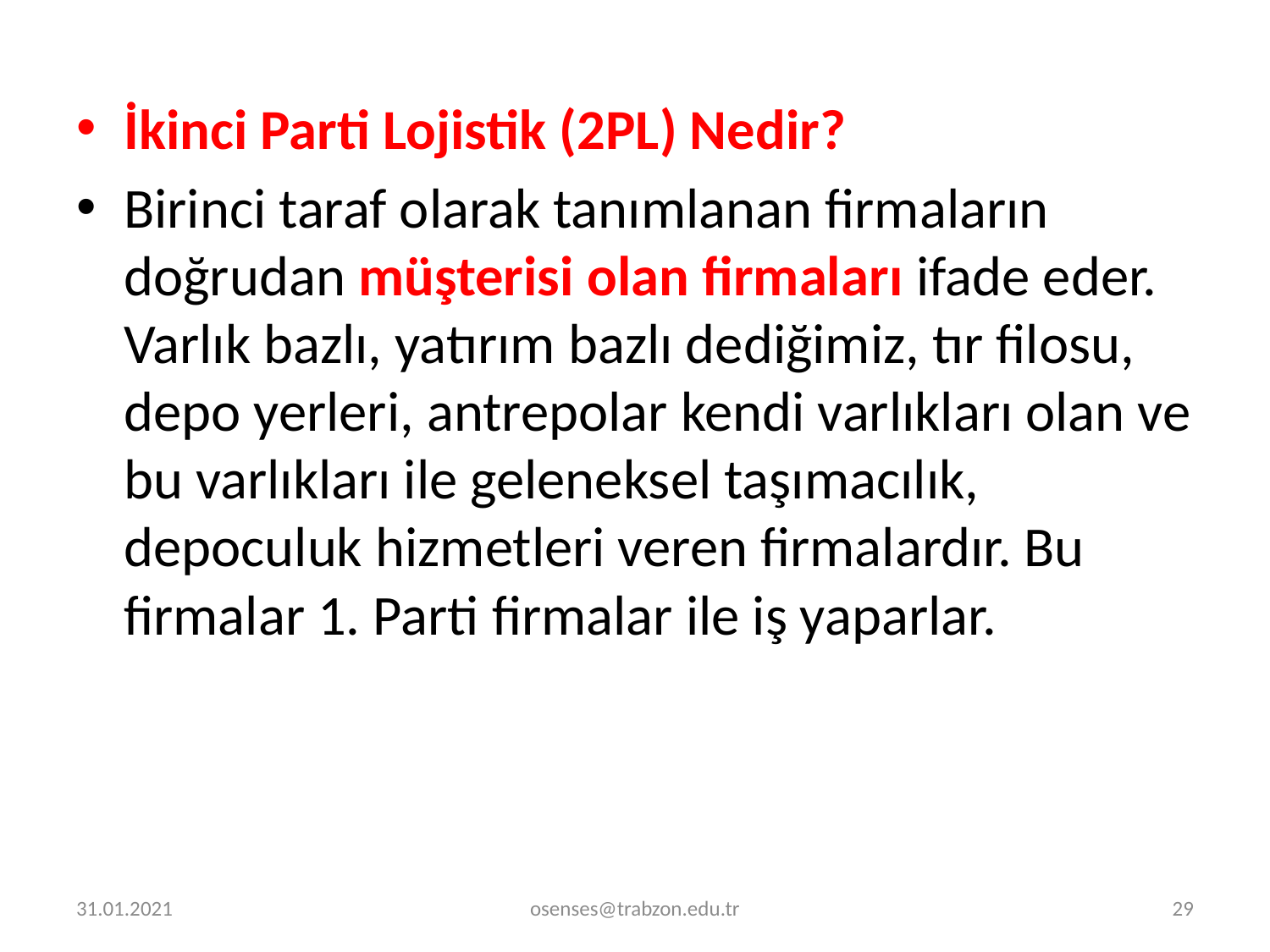

İkinci Parti Lojistik (2PL) Nedir?
Birinci taraf olarak tanımlanan firmaların doğrudan müşterisi olan firmaları ifade eder. Varlık bazlı, yatırım bazlı dediğimiz, tır filosu, depo yerleri, antrepolar kendi varlıkları olan ve bu varlıkları ile geleneksel taşımacılık, depoculuk hizmetleri veren firmalardır. Bu firmalar 1. Parti firmalar ile iş yaparlar.

31.01.2021
osenses@trabzon.edu.tr
29